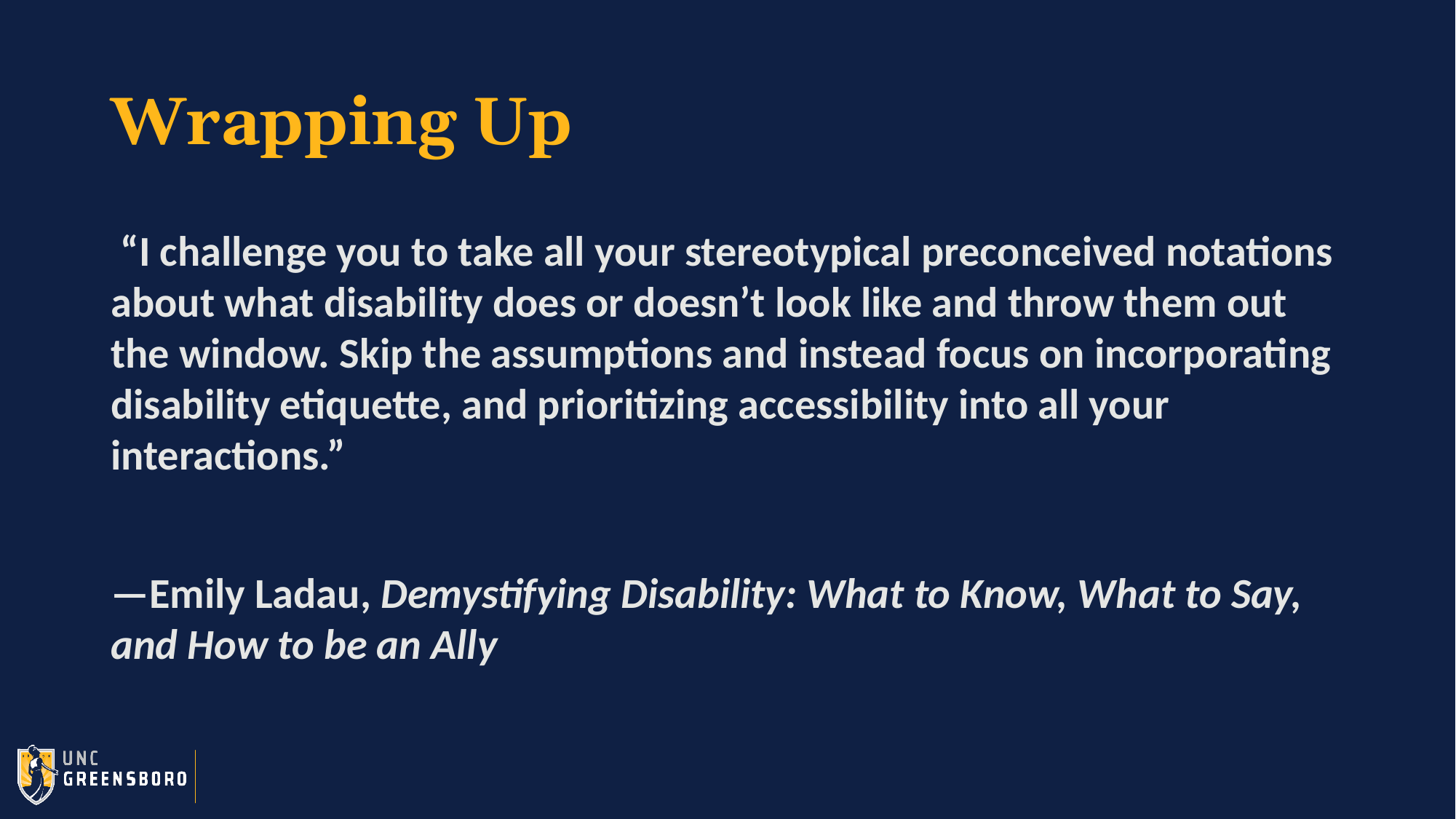

# Wrapping Up
 “I challenge you to take all your stereotypical preconceived notations about what disability does or doesn’t look like and throw them out the window. Skip the assumptions and instead focus on incorporating disability etiquette, and prioritizing accessibility into all your interactions.”

—Emily Ladau, Demystifying Disability: What to Know, What to Say, and How to be an Ally